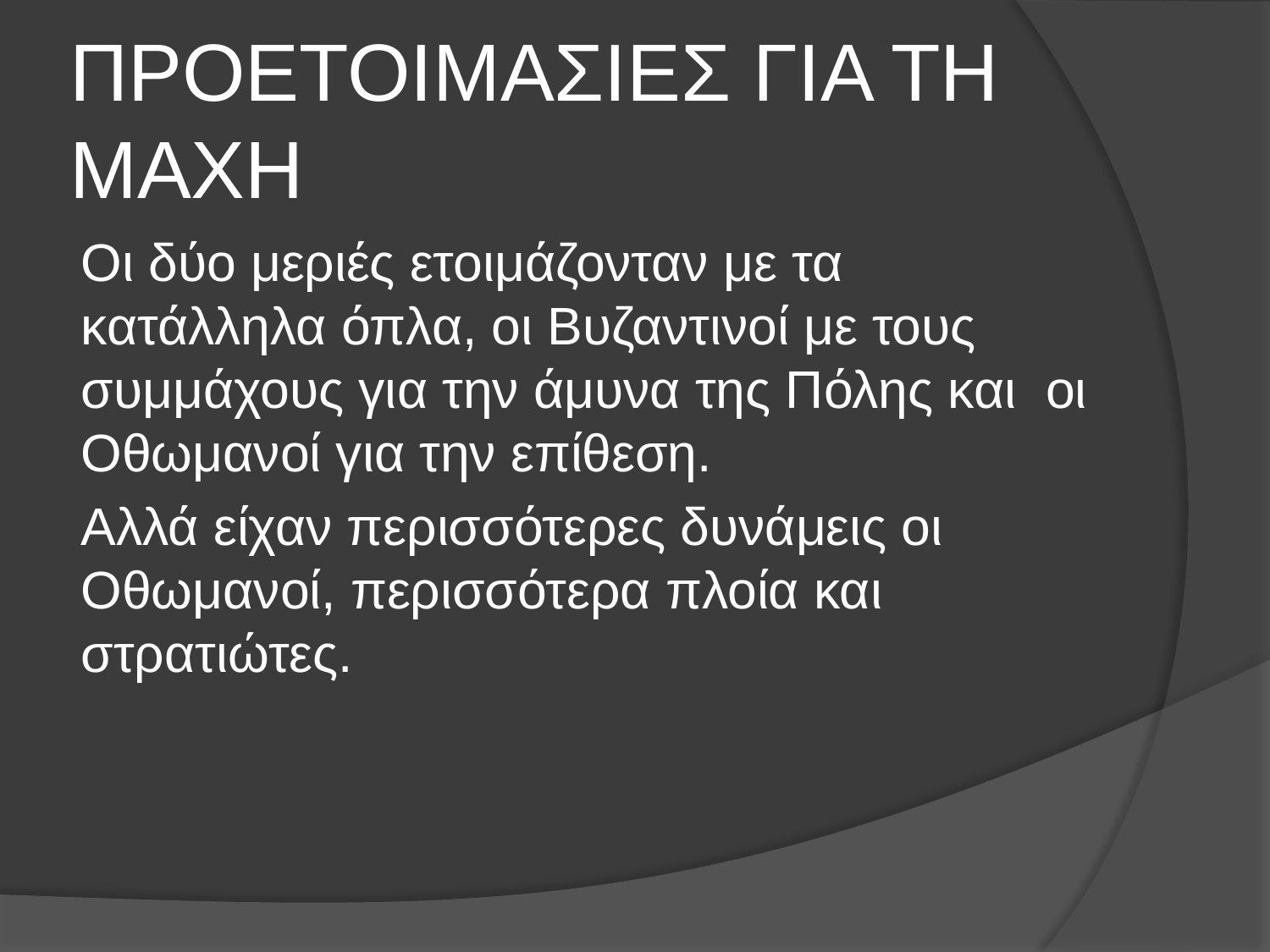

# ΠΡΟΕΤΟΙΜΑΣΙΕΣ ΓΙΑ ΤΗ ΜΑΧΗ
Οι δύο μεριές ετοιμάζονταν με τα κατάλληλα όπλα, οι Βυζαντινοί με τους συμμάχους για την άμυνα της Πόλης και  οι Οθωμανοί για την επίθεση.
Αλλά είχαν περισσότερες δυνάμεις οι Οθωμανοί, περισσότερα πλοία και στρατιώτες.